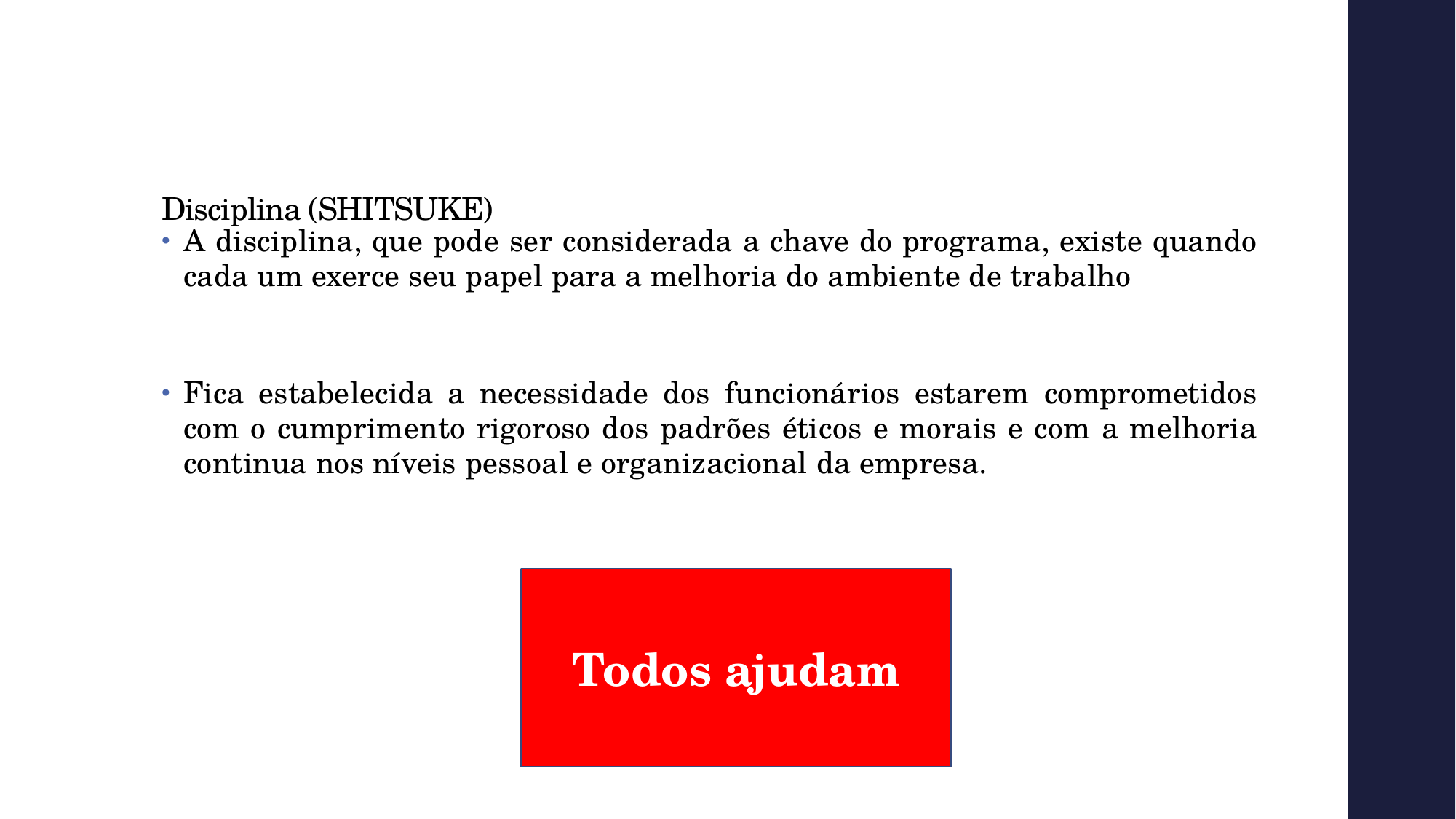

# Disciplina (SHITSUKE)
A disciplina, que pode ser considerada a chave do programa, existe quando cada um exerce seu papel para a melhoria do ambiente de trabalho

Fica estabelecida a necessidade dos funcionários estarem comprometidos com o cumprimento rigoroso dos padrões éticos e morais e com a melhoria continua nos níveis pessoal e organizacional da empresa.

Todos ajudam